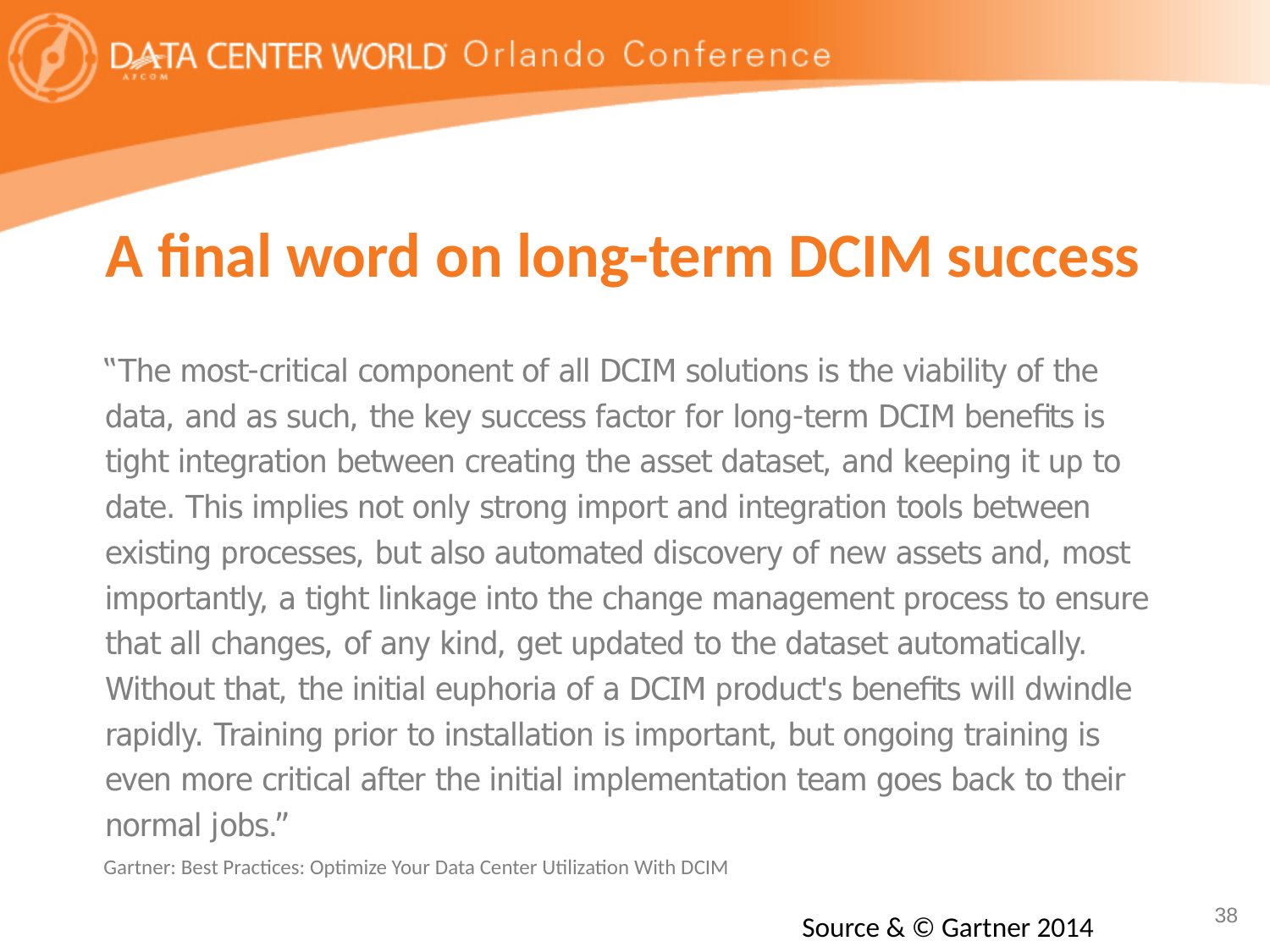

# A final word on long-term DCIM success
“The most-critical component of all DCIM solutions is the viability of the data, and as such, the key success factor for long-term DCIM benefits is tight integration between creating the asset dataset, and keeping it up to date. This implies not only strong import and integration tools between existing processes, but also automated discovery of new assets and, most importantly, a tight linkage into the change management process to ensure that all changes, of any kind, get updated to the dataset automatically. Without that, the initial euphoria of a DCIM product's benefits will dwindle rapidly. Training prior to installation is important, but ongoing training is even more critical after the initial implementation team goes back to their normal jobs.”

Gartner: Best Practices: Optimize Your Data Center Utilization With DCIM

Source & © Gartner 2014